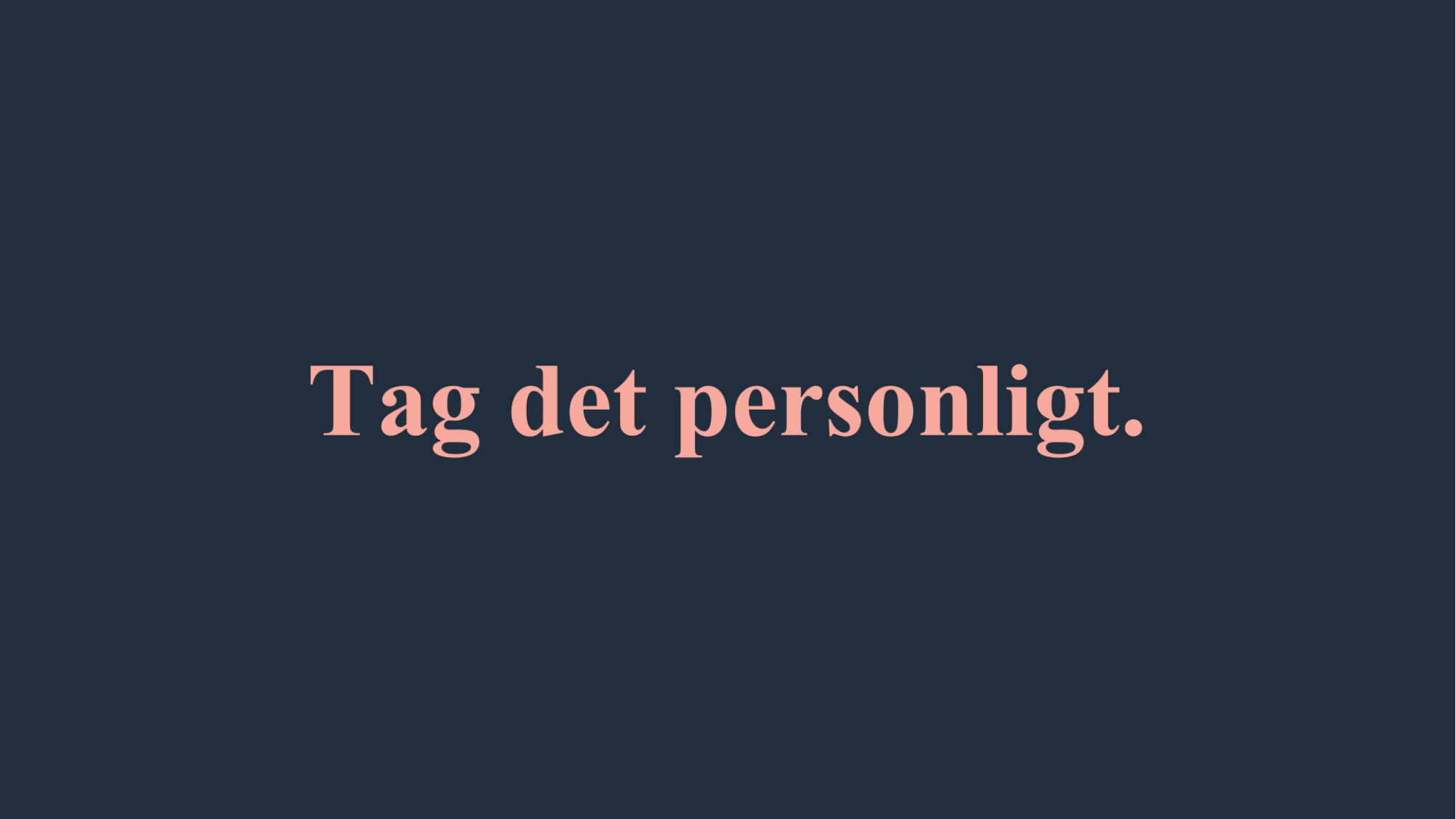

Tag det personligt
19. august 2026
11